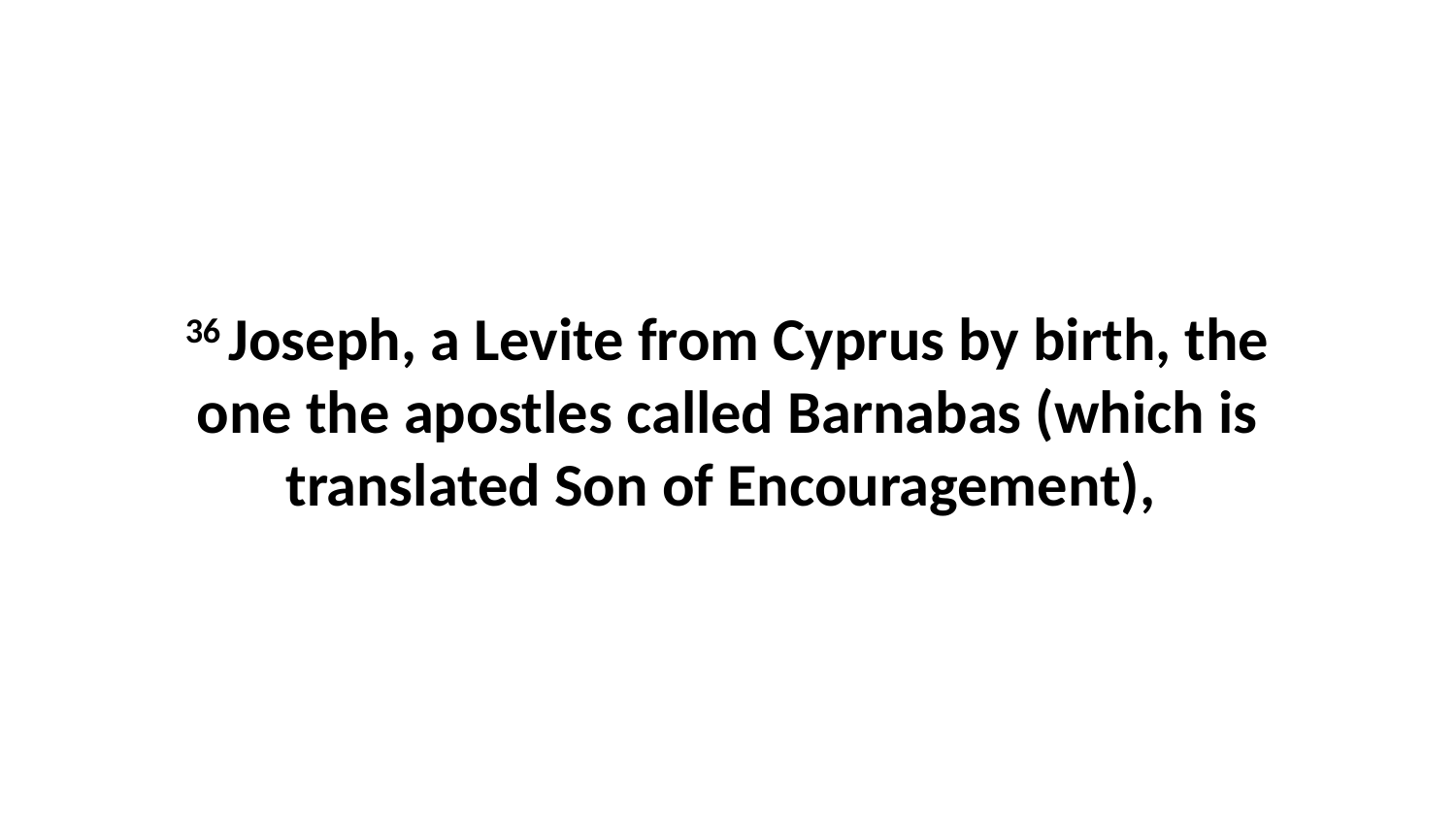

36 Joseph, a Levite from Cyprus by birth, the one the apostles called Barnabas (which is translated Son of Encouragement),